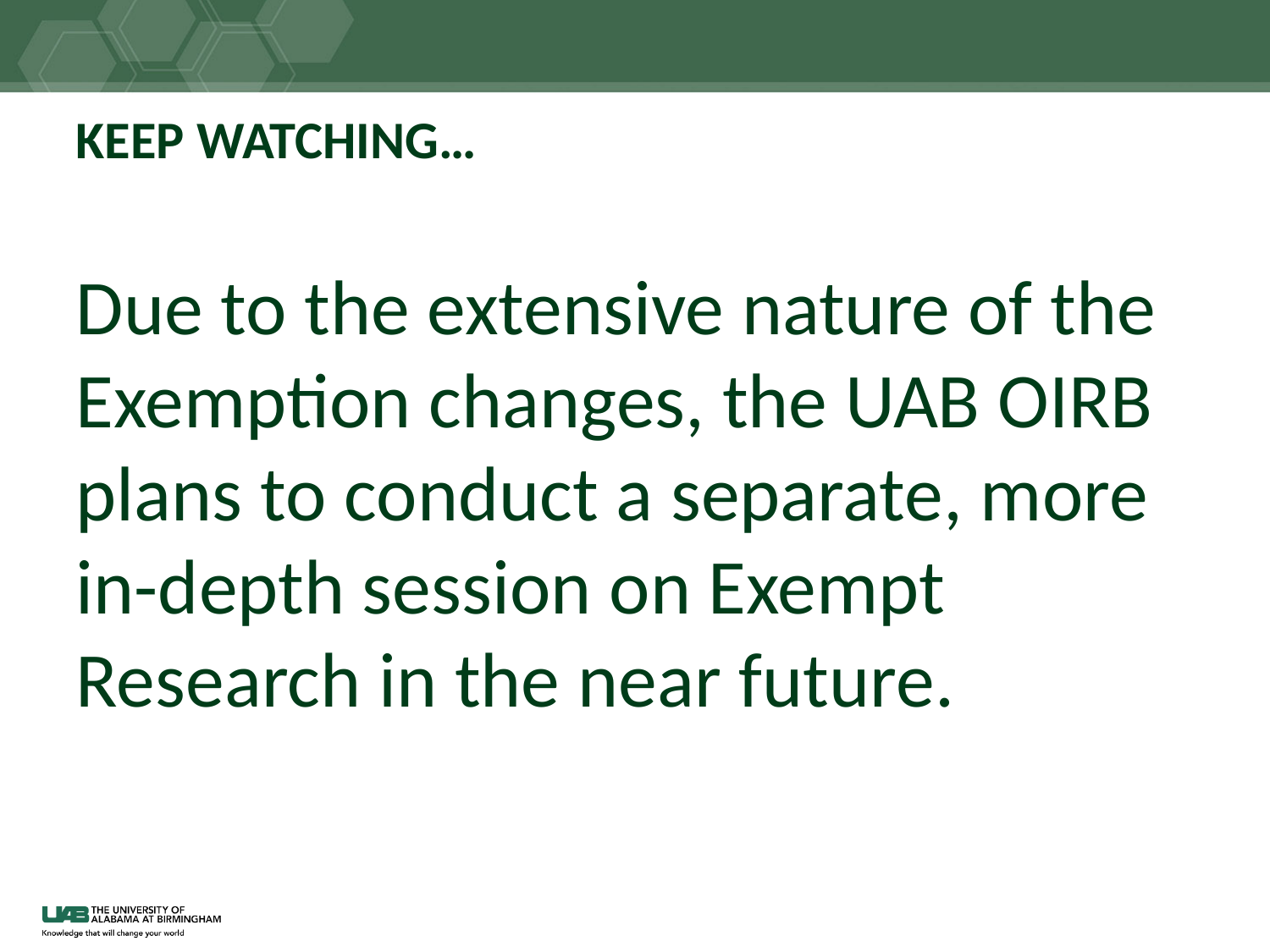

# KEEP WATCHING…
Due to the extensive nature of the Exemption changes, the UAB OIRB plans to conduct a separate, more in-depth session on Exempt Research in the near future.